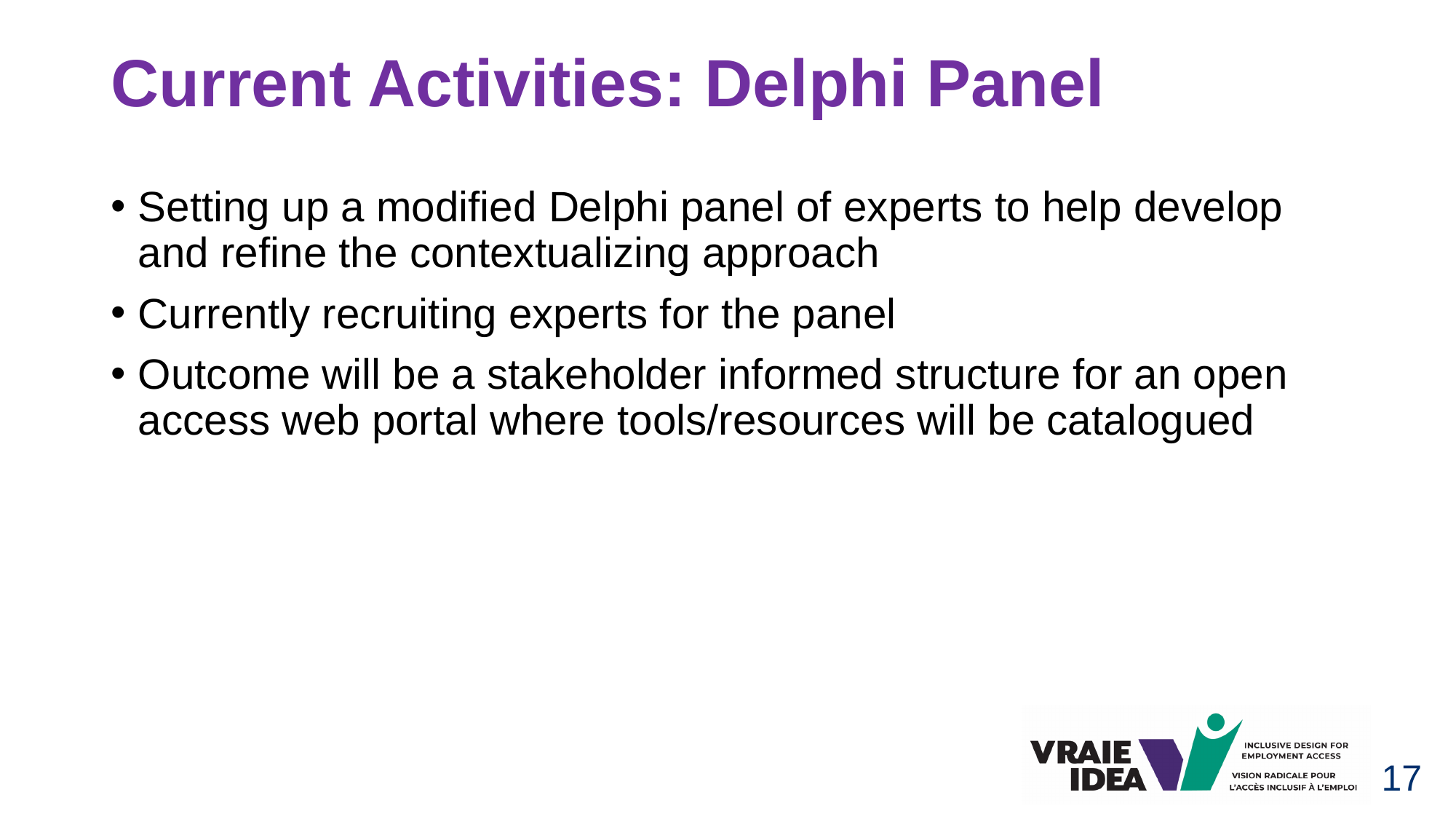

# Current Activities: Delphi Panel
Setting up a modified Delphi panel of experts to help develop and refine the contextualizing approach
Currently recruiting experts for the panel
Outcome will be a stakeholder informed structure for an open access web portal where tools/resources will be catalogued